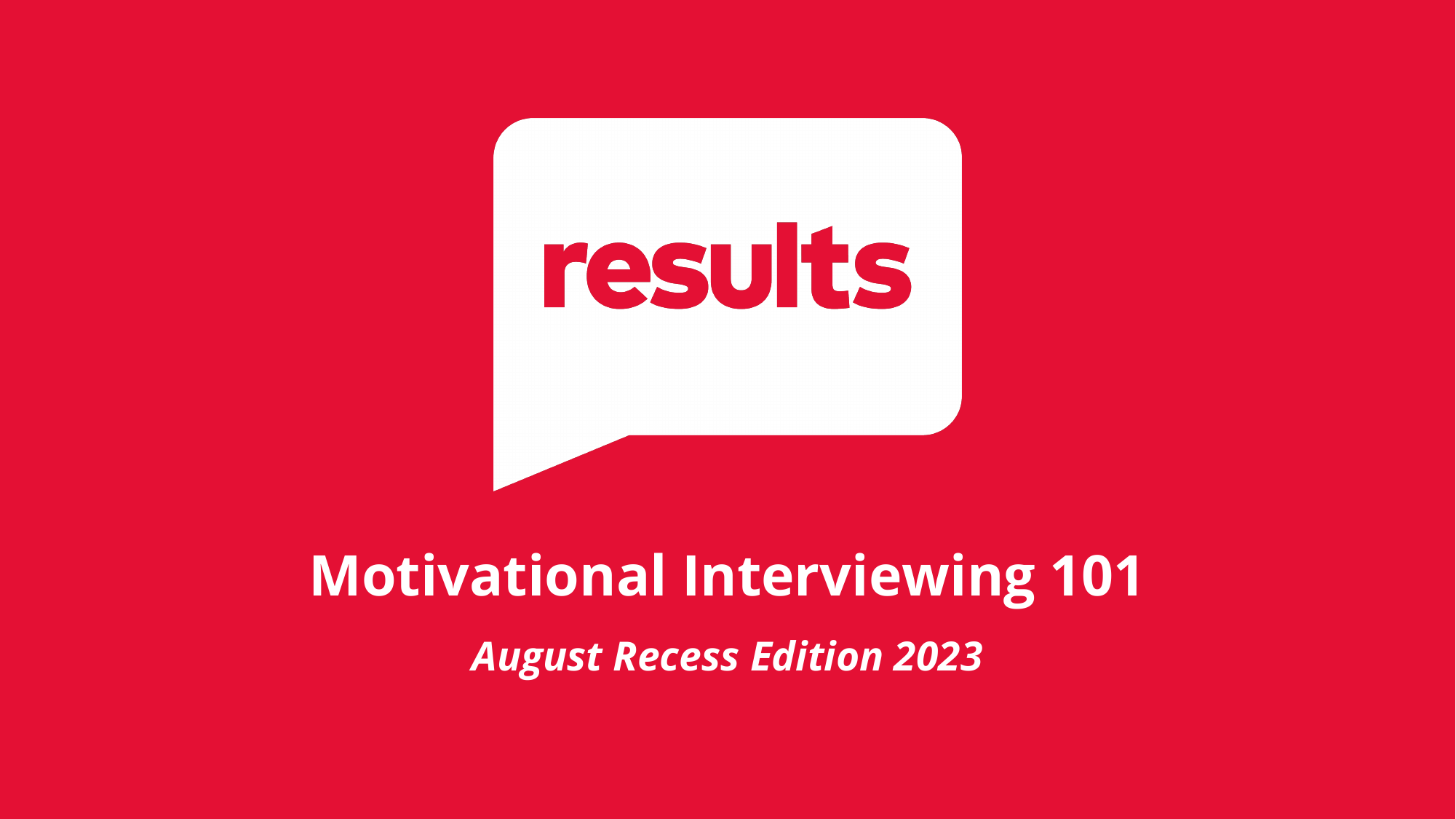

Motivational Interviewing 101
August Recess Edition 2023